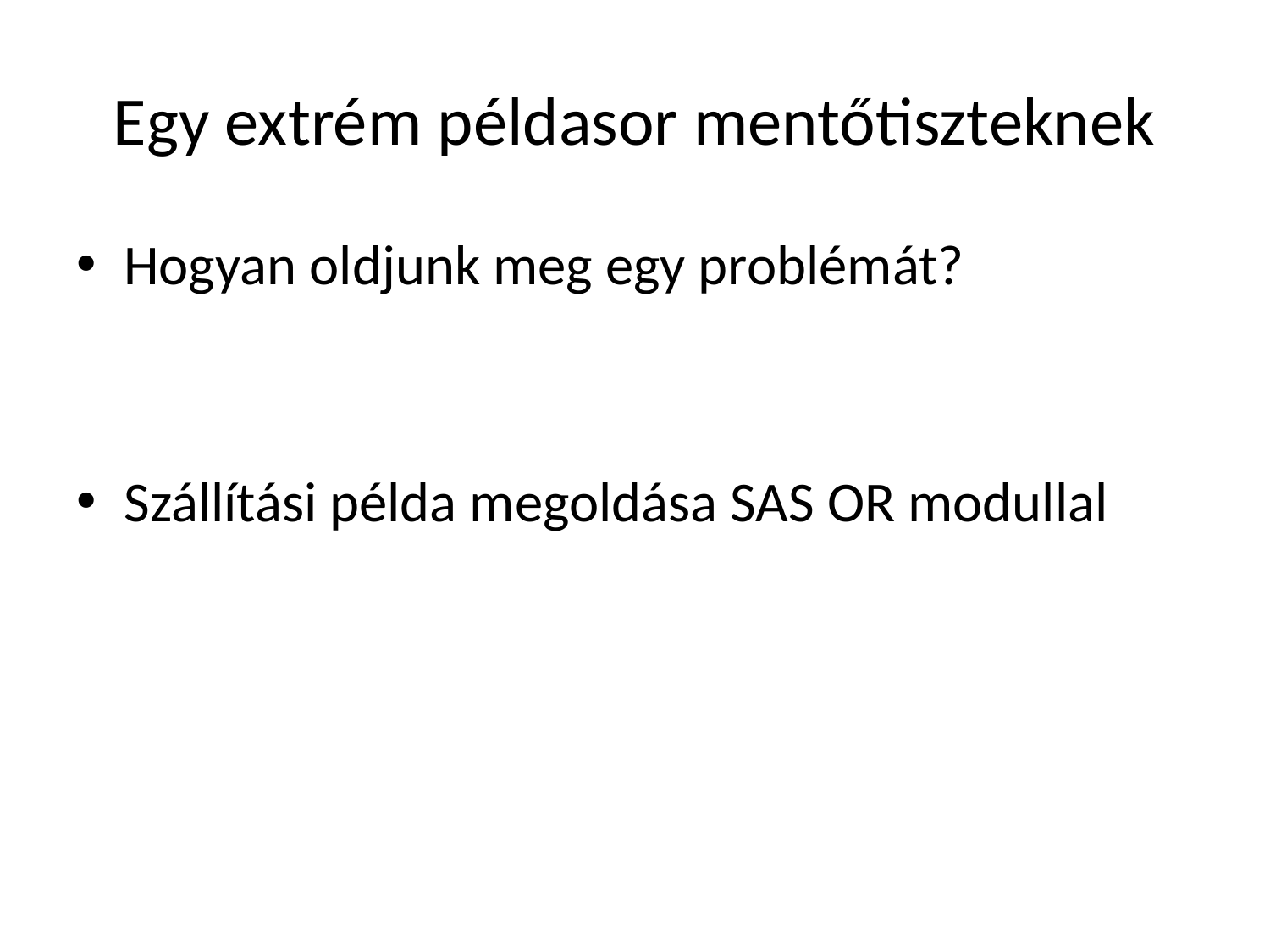

# Egy extrém példasor mentőtiszteknek
Hogyan oldjunk meg egy problémát?

Szállítási példa megoldása SAS OR modullal